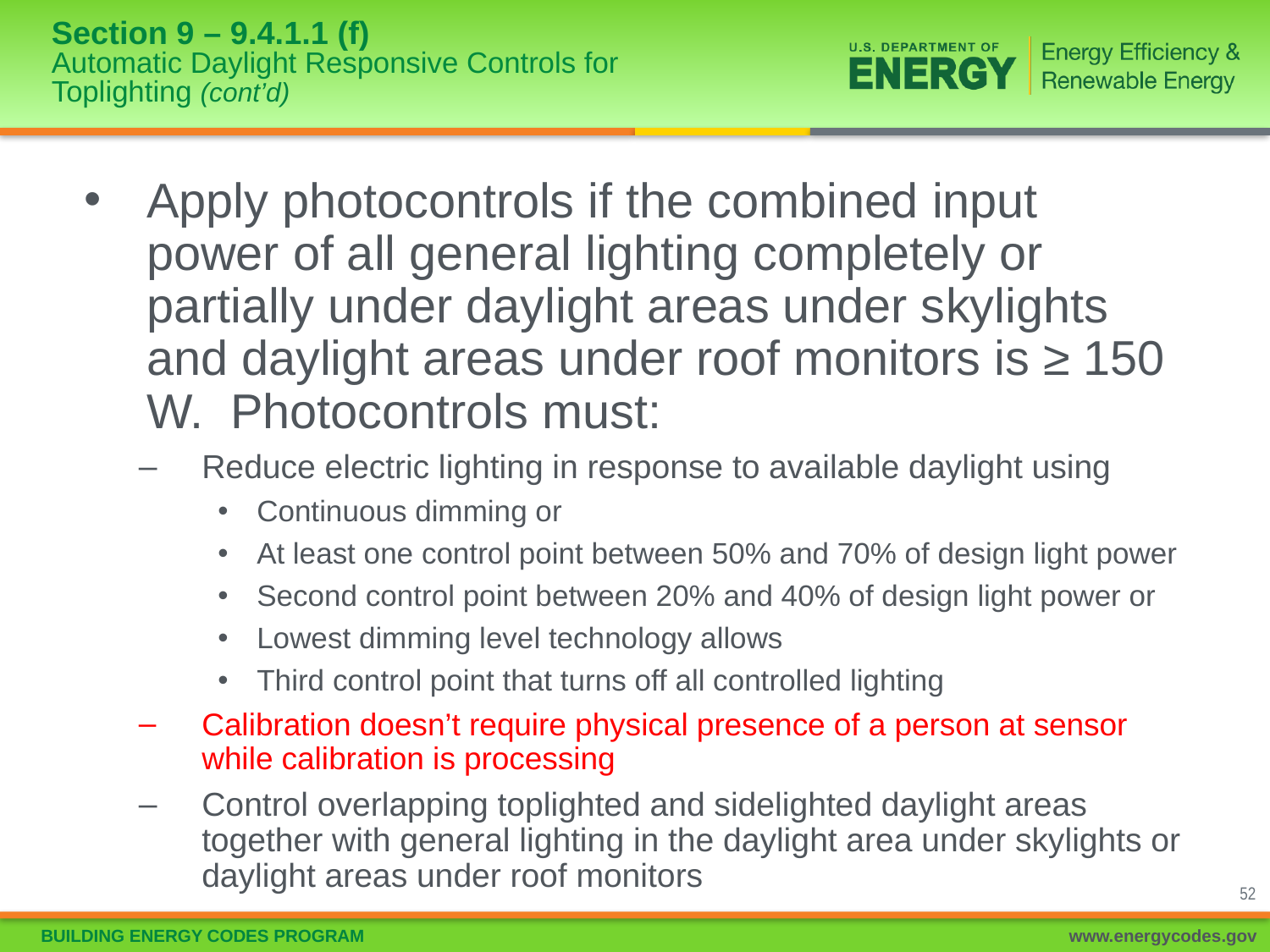

# Section 9 – 9.4.1.1 (f) Automatic Daylight Responsive Controls for Toplighting (cont’d)
Apply photocontrols if the combined input power of all general lighting completely or partially under daylight areas under skylights and daylight areas under roof monitors is ≥ 150 W.  Photocontrols must:
Reduce electric lighting in response to available daylight using
Continuous dimming or
At least one control point between 50% and 70% of design light power
Second control point between 20% and 40% of design light power or
Lowest dimming level technology allows
Third control point that turns off all controlled lighting
Calibration doesn’t require physical presence of a person at sensor while calibration is processing
Control overlapping toplighted and sidelighted daylight areas together with general lighting in the daylight area under skylights or daylight areas under roof monitors